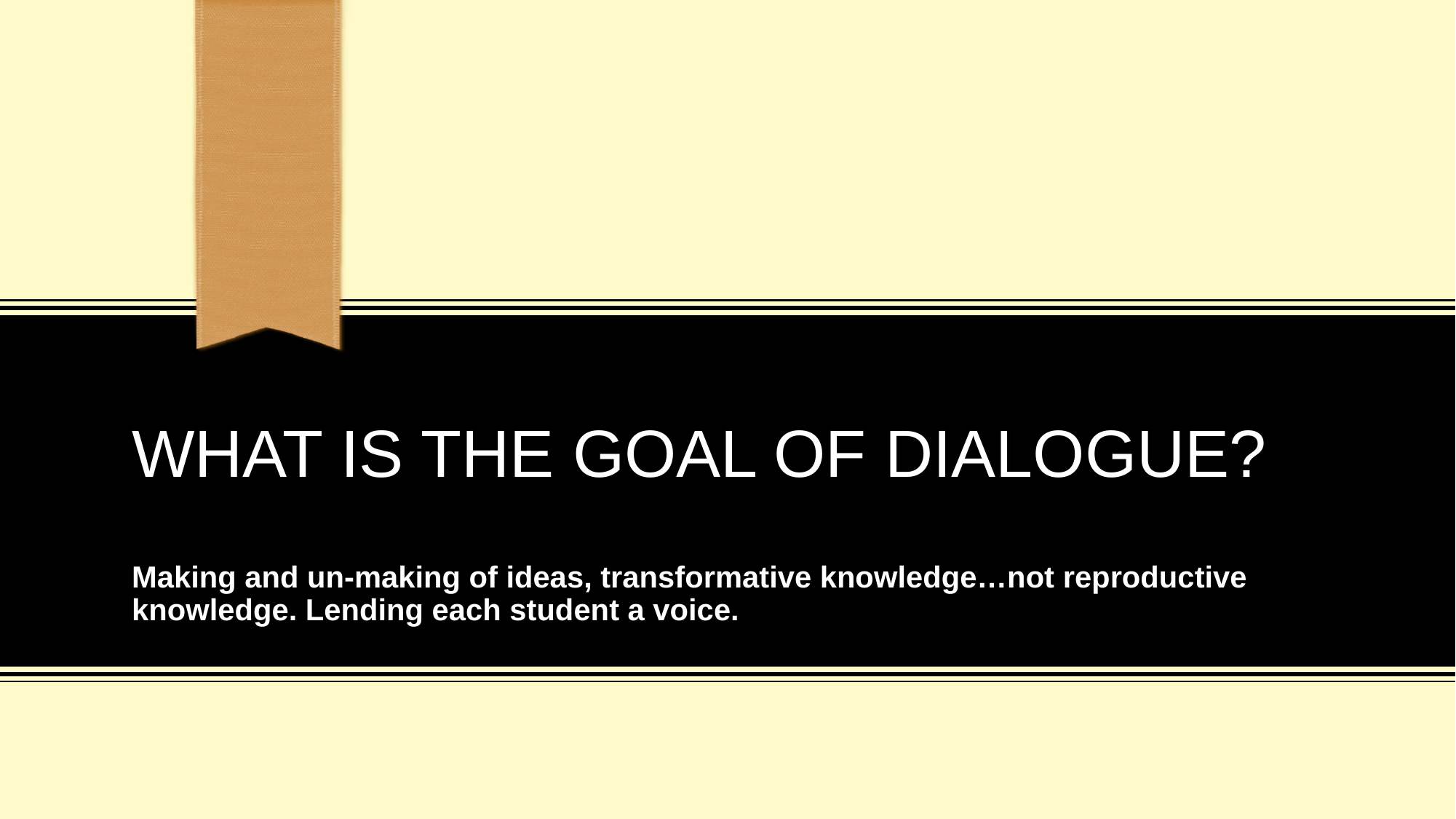

# What is the goal of dialogue?
Making and un-making of ideas, transformative knowledge…not reproductive knowledge. Lending each student a voice.